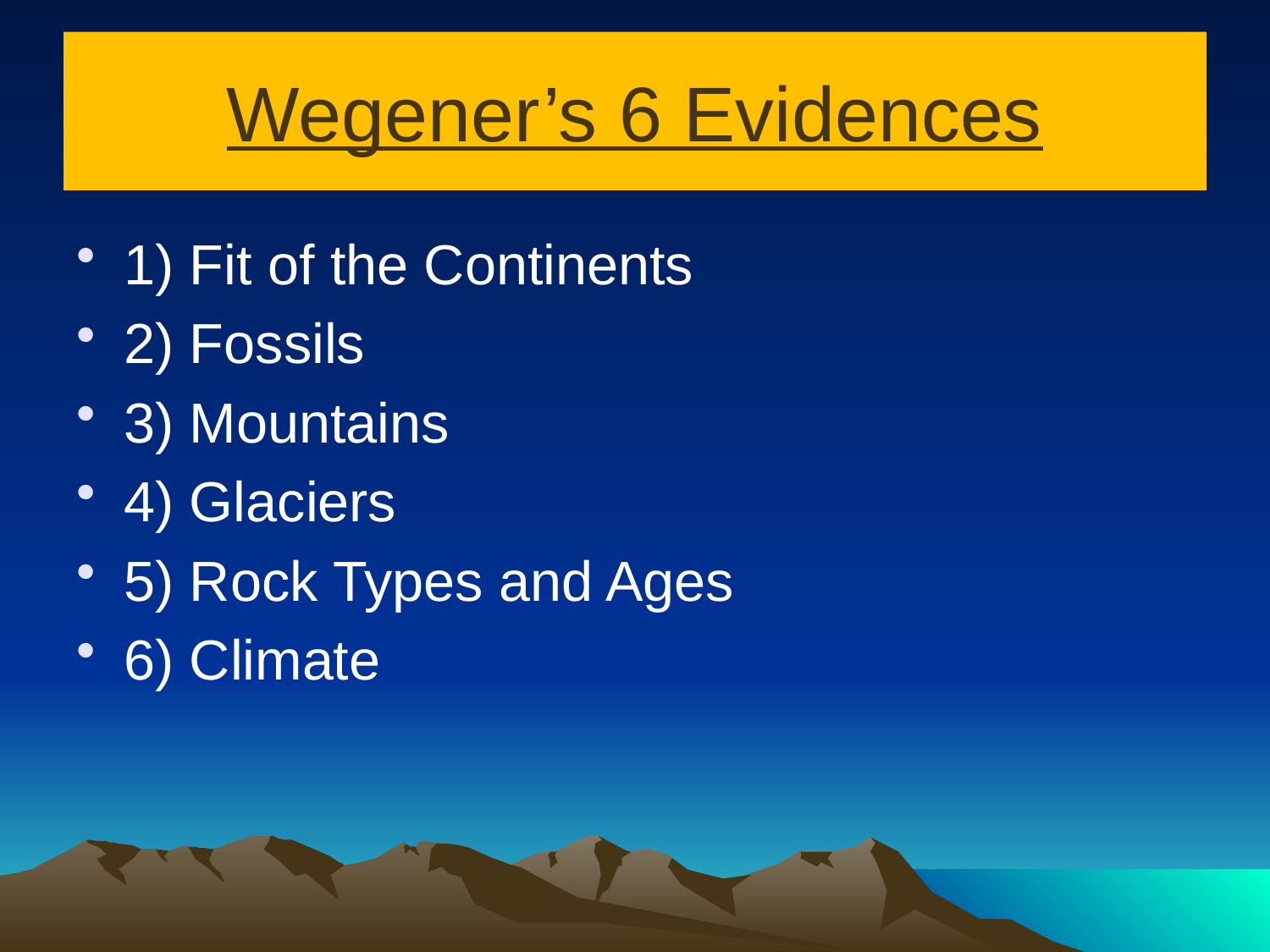

# Wegener’s 6 Evidences
1) Fit of the Continents
2) Fossils
3) Mountains
4) Glaciers
5) Rock Types and Ages
6) Climate